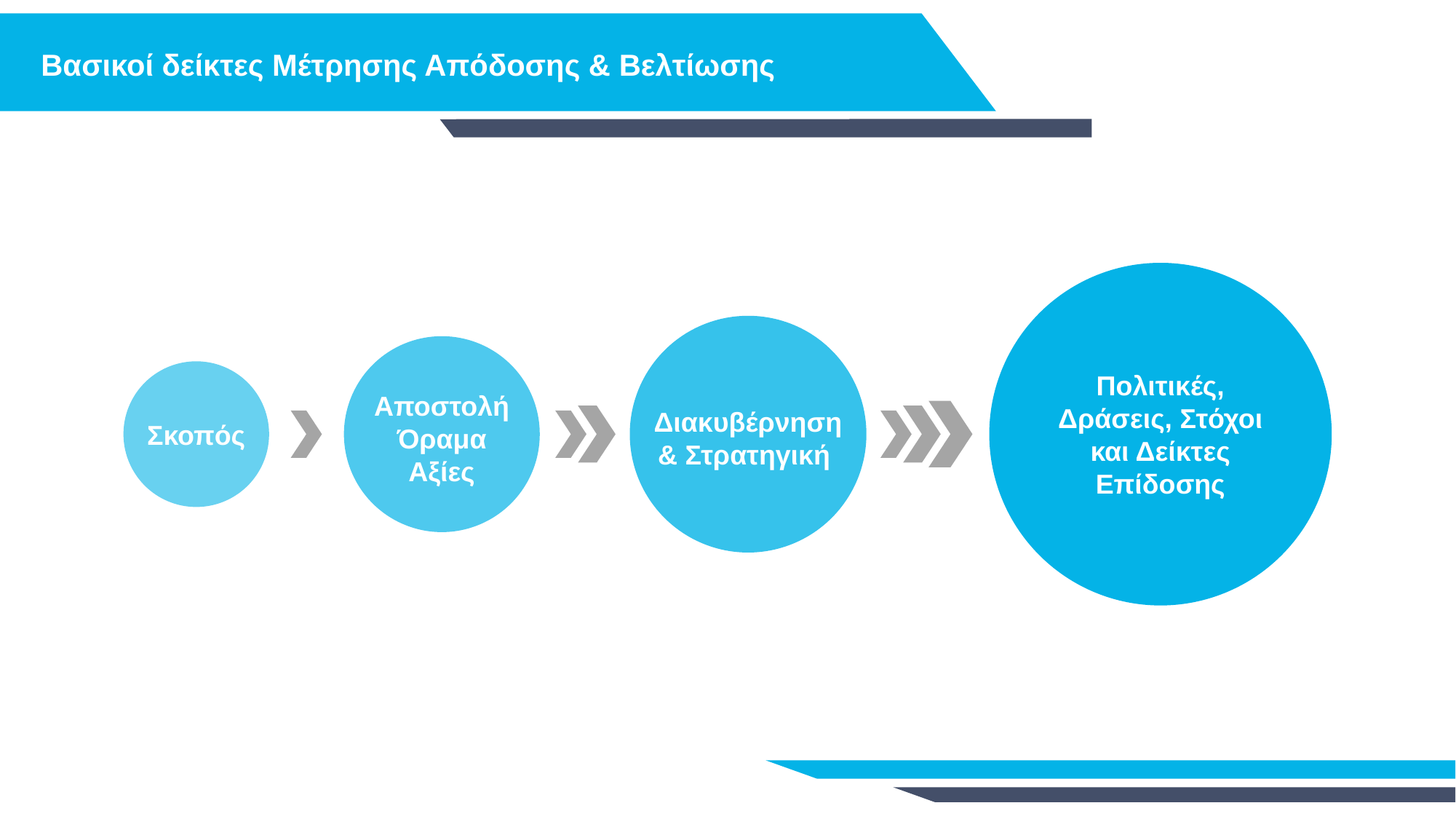

Βασικοί δείκτες Μέτρησης Απόδοσης & Βελτίωσης
Πολιτικές, Δράσεις, Στόχοι και Δείκτες Επίδοσης
Διακυβέρνηση
& Στρατηγική
Αποστολή Όραμα
Αξίες
Σκοπός